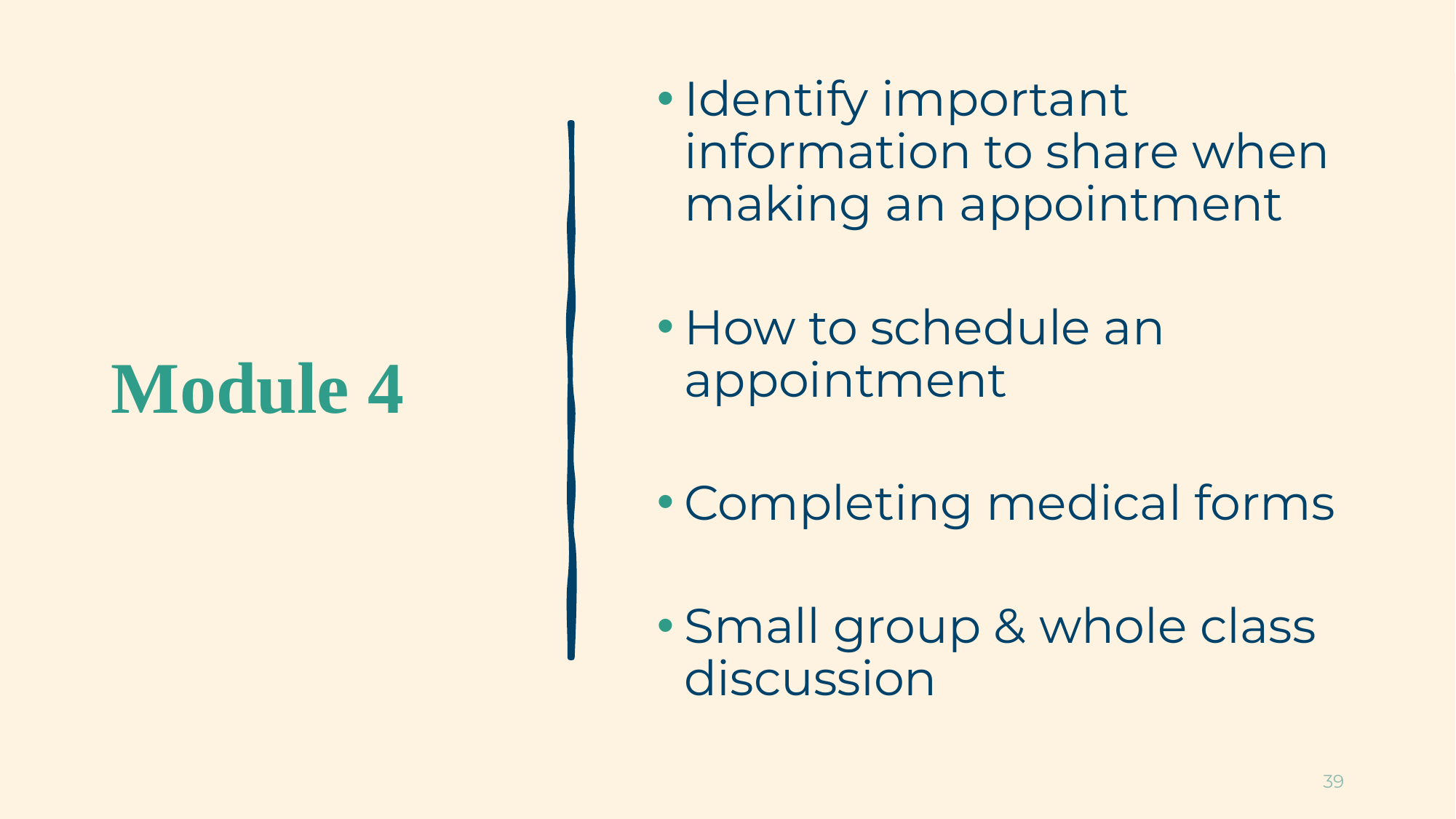

Module 4
Identify important information to share when making an appointment

How to schedule an appointment

Completing medical forms

Small group & whole class discussion

39